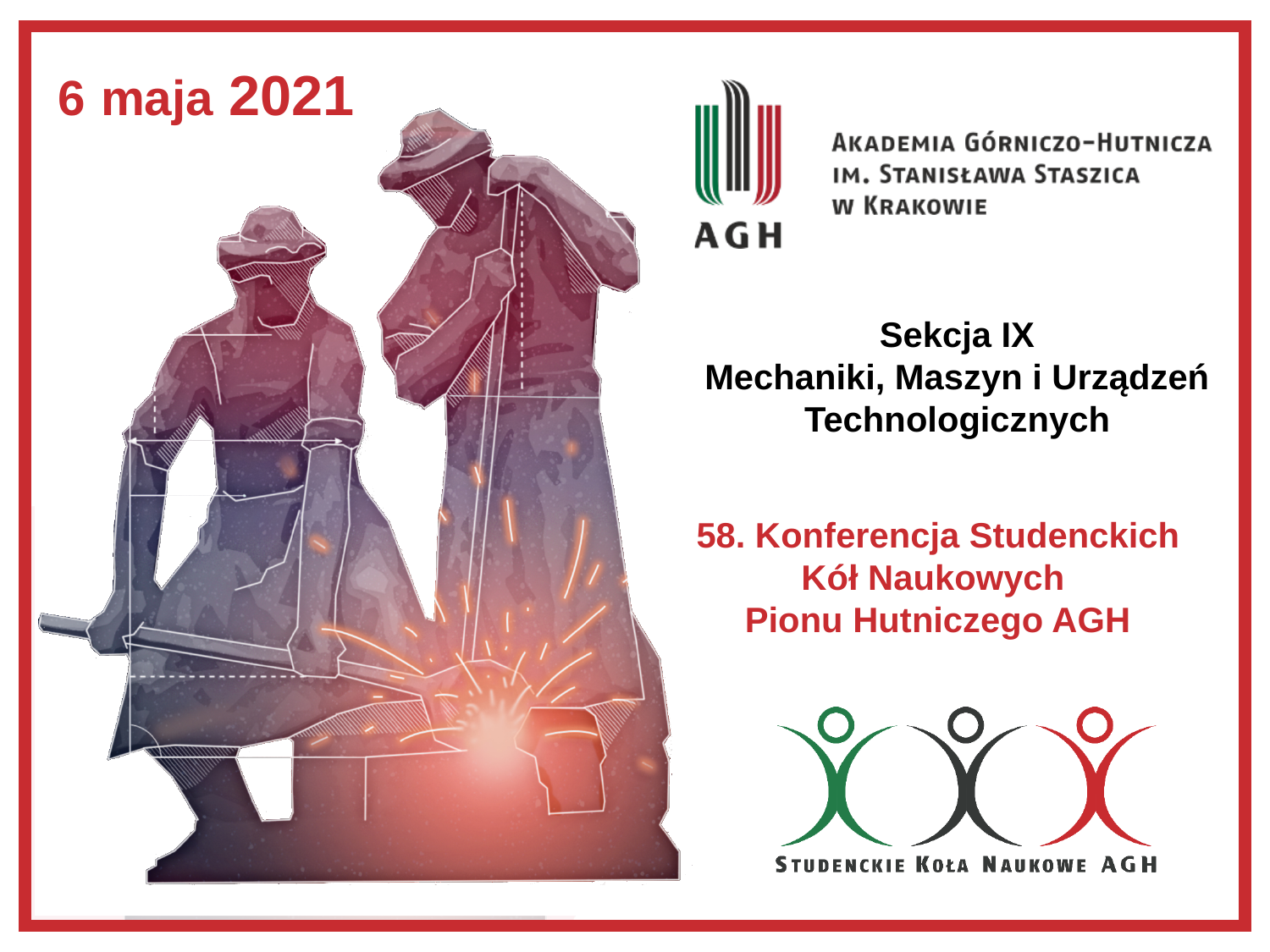

Sekcja IX
Mechaniki, Maszyn i Urządzeń Technologicznych